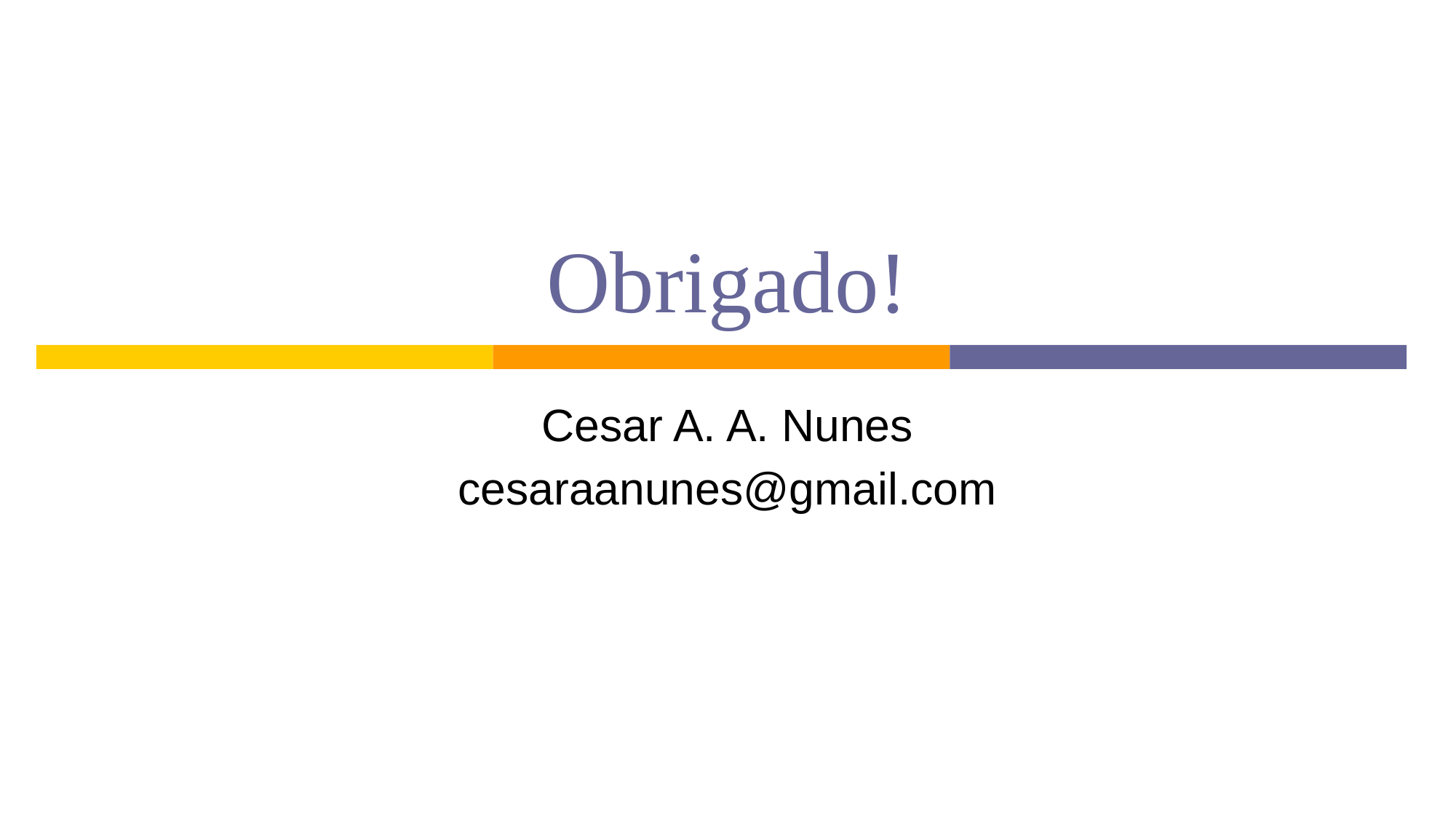

# Obrigado!
Cesar A. A. Nunes
cesaraanunes@gmail.com